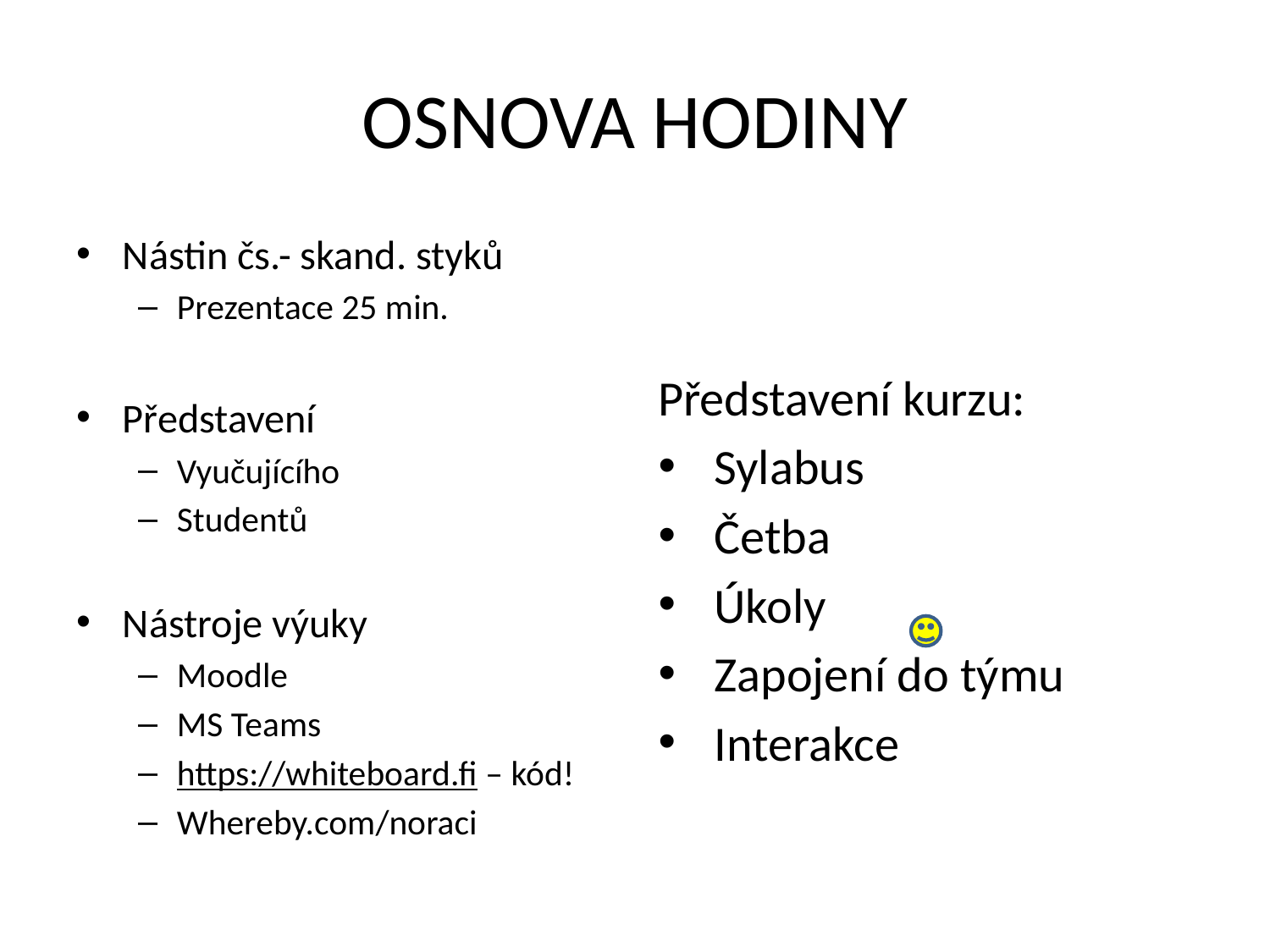

# OSNOVA HODINY
Nástin čs.- skand. styků
Prezentace 25 min.

Představení
Vyučujícího
Studentů

Nástroje výuky
Moodle
MS Teams
https://whiteboard.fi – kód!
Whereby.com/noraci

Představení kurzu:
Sylabus
Četba
Úkoly
Zapojení do týmu
Interakce